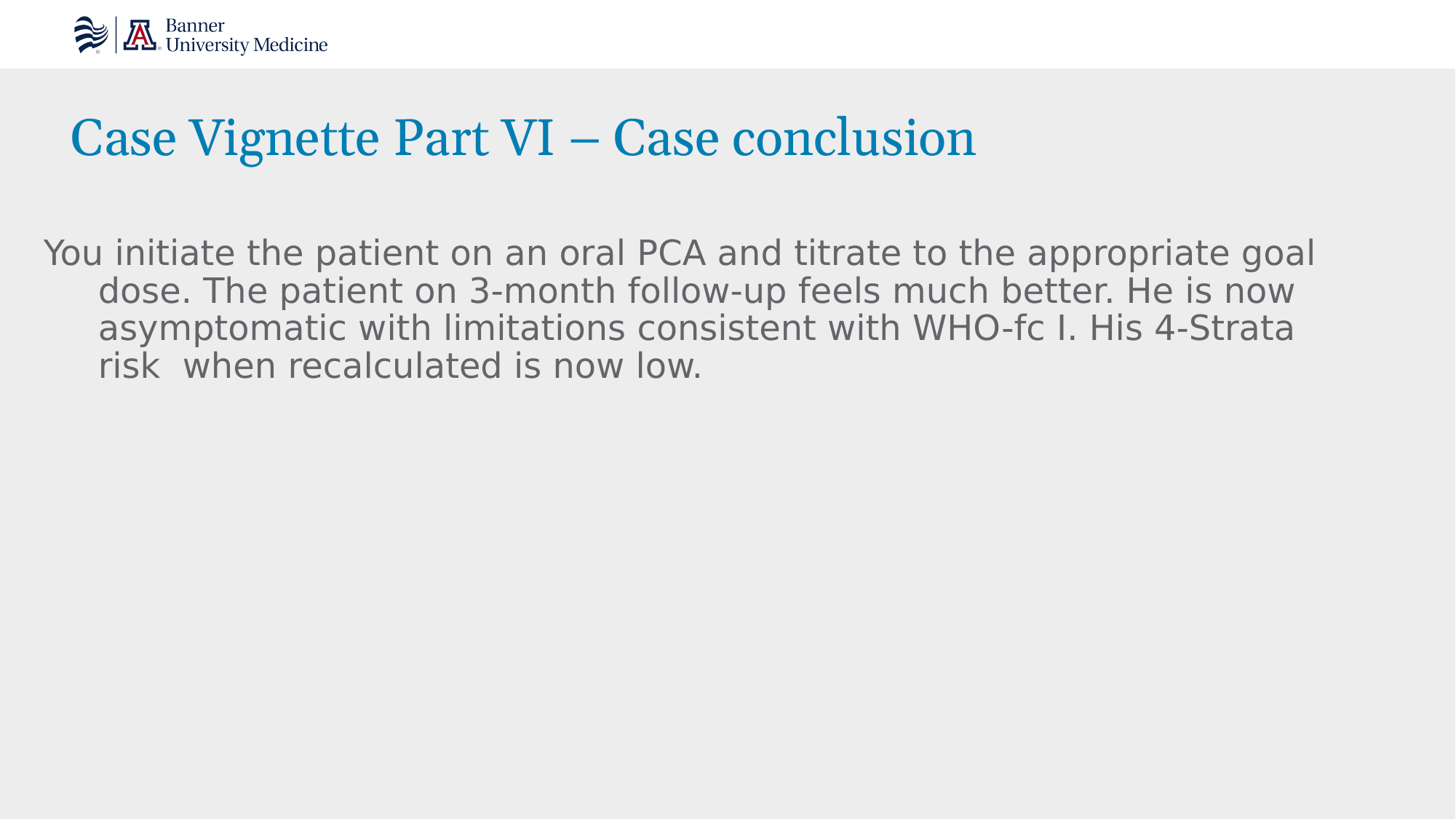

# Case Vignette Part VI – Case conclusion
You initiate the patient on an oral PCA and titrate to the appropriate goal dose. The patient on 3-month follow-up feels much better. He is now asymptomatic with limitations consistent with WHO-fc I. His 4-Strata risk  when recalculated is now low.